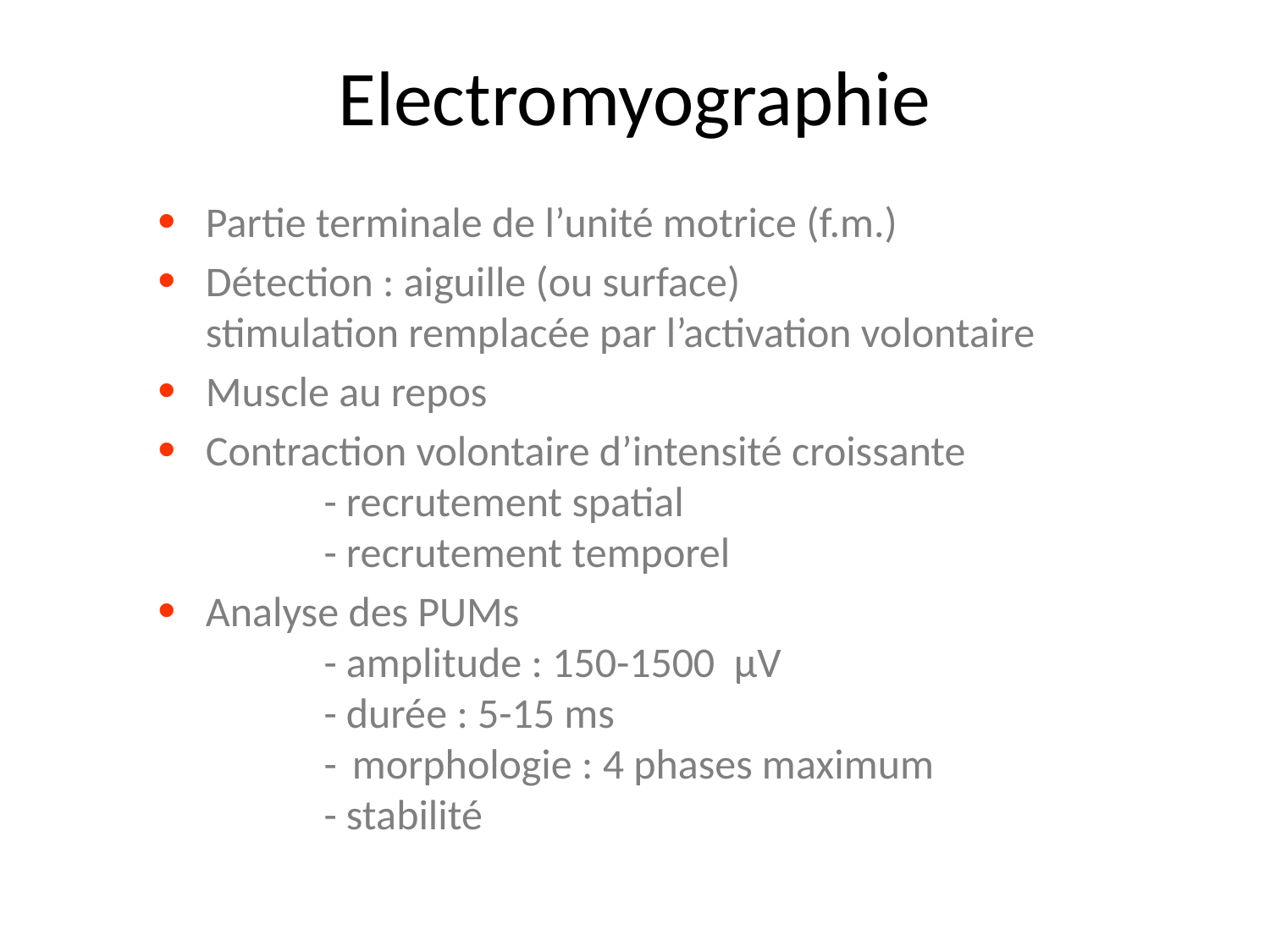

# Electromyographie
Partie terminale de l’unité motrice (f.m.)
Détection : aiguille (ou surface)
stimulation remplacée par l’activation volontaire
Muscle au repos
Contraction volontaire d’intensité croissante
	- recrutement spatial
	- recrutement temporel
Analyse des PUMs
	- amplitude : 150-1500  µV
	- durée : 5-15 ms
	-	morphologie : 4 phases maximum
	- stabilité